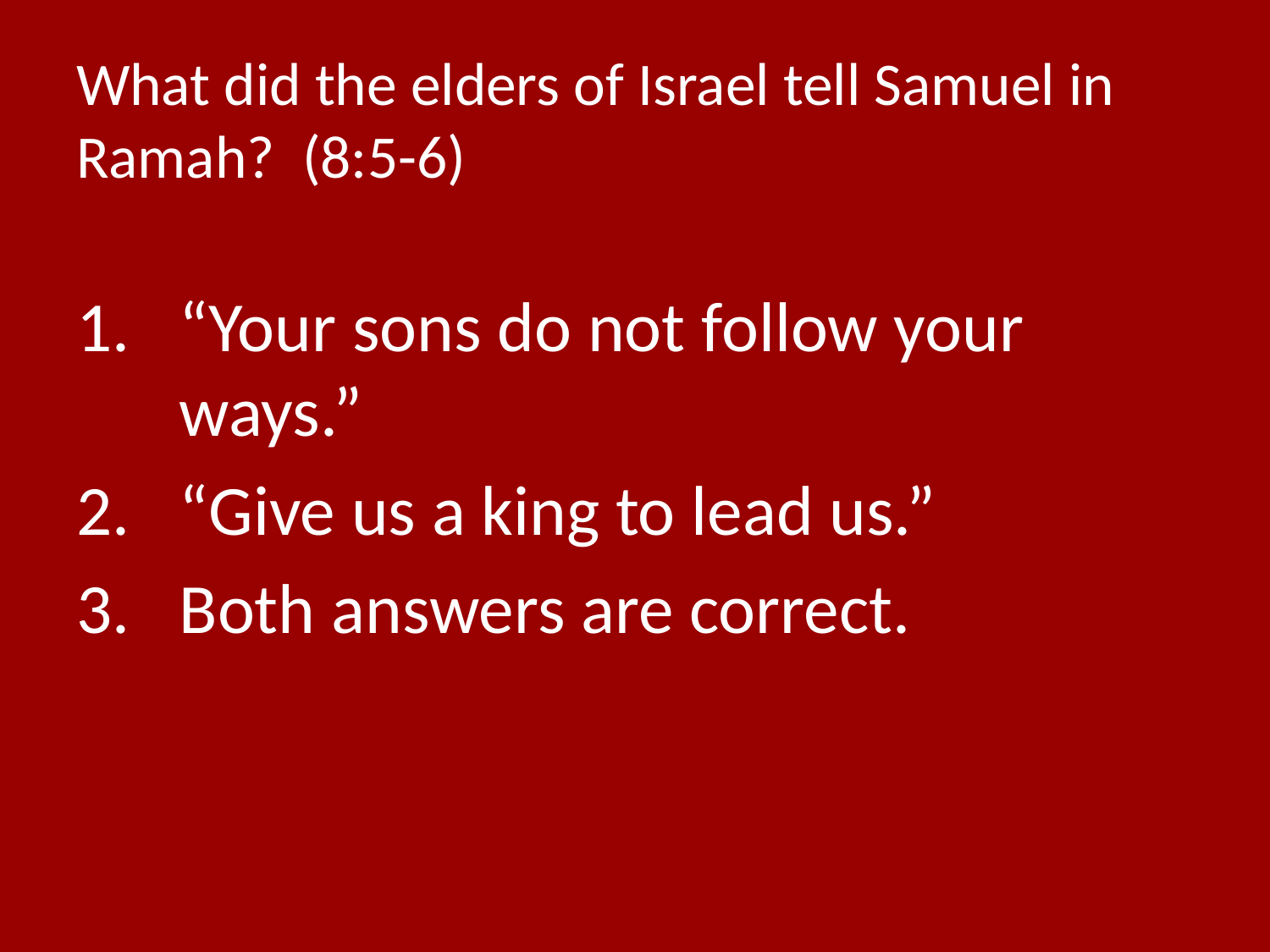

# What did the elders of Israel tell Samuel in Ramah?  (8:5-6)
“Your sons do not follow your ways.”
“Give us a king to lead us.”
Both answers are correct.